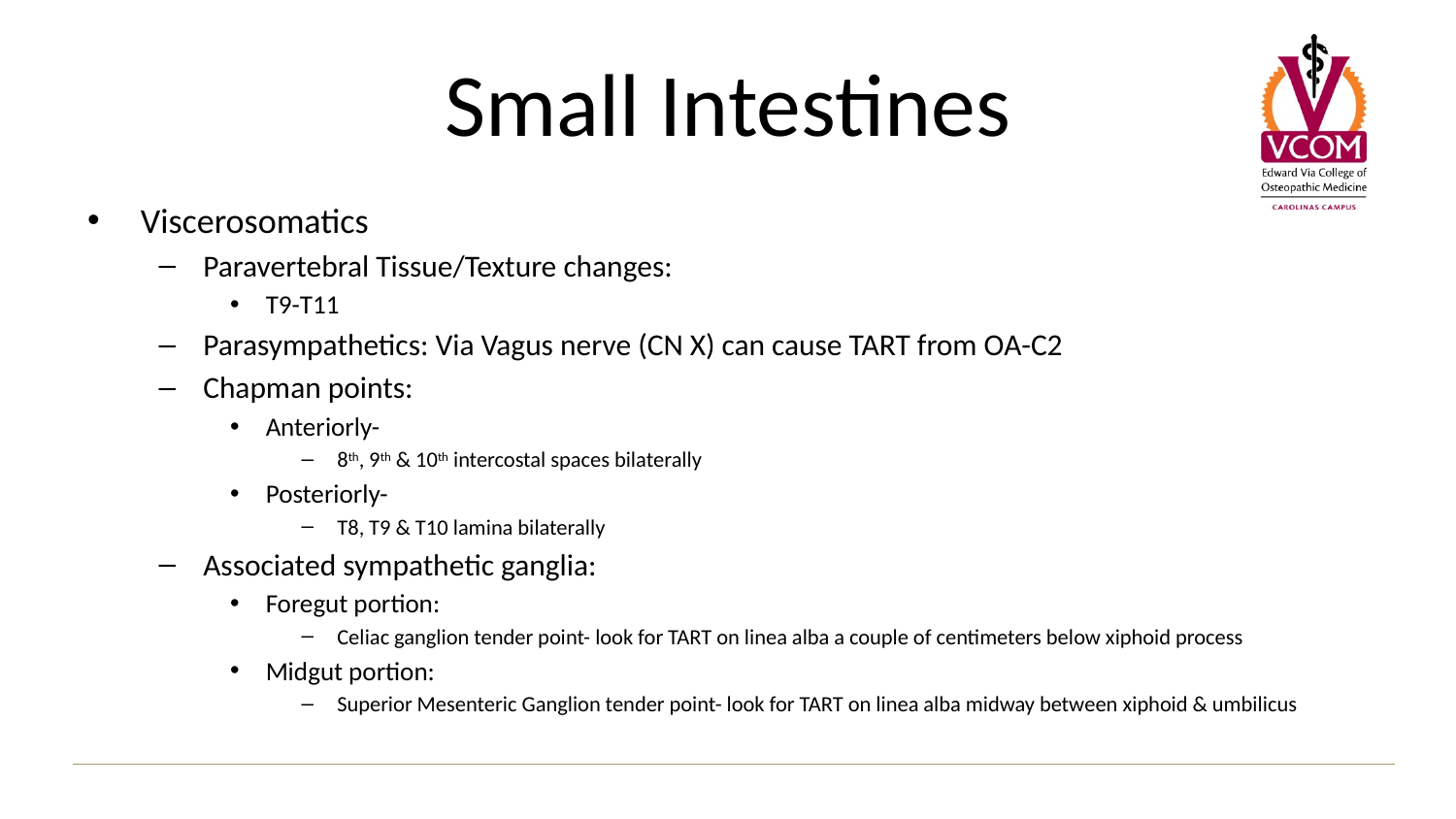

# Small Intestines
Viscerosomatics
Paravertebral Tissue/Texture changes:
T9-T11
Parasympathetics: Via Vagus nerve (CN X) can cause TART from OA-C2
Chapman points:
Anteriorly-
8th, 9th & 10th intercostal spaces bilaterally
Posteriorly-
T8, T9 & T10 lamina bilaterally
Associated sympathetic ganglia:
Foregut portion:
Celiac ganglion tender point- look for TART on linea alba a couple of centimeters below xiphoid process
Midgut portion:
Superior Mesenteric Ganglion tender point- look for TART on linea alba midway between xiphoid & umbilicus